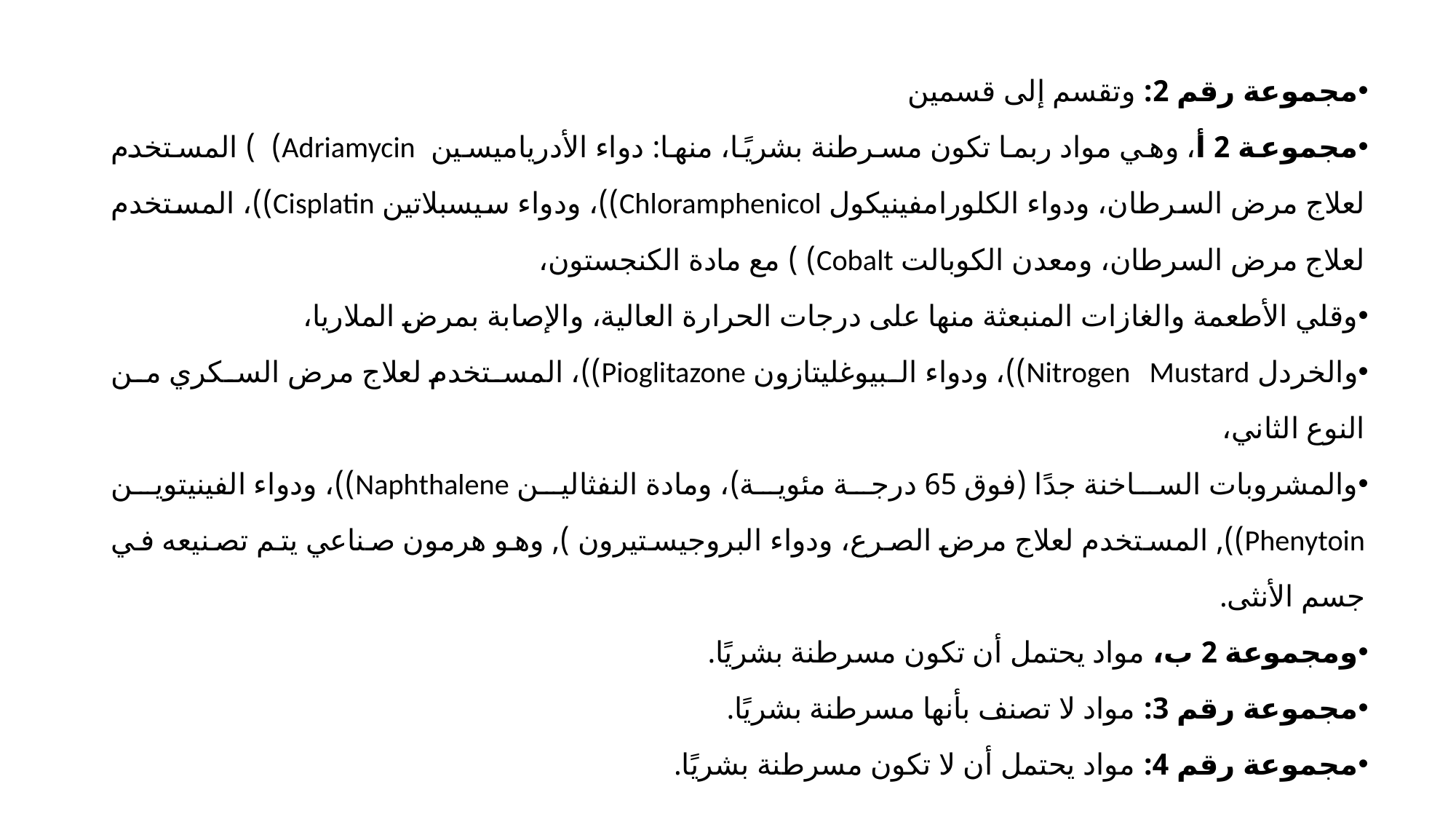

مجموعة رقم 2: وتقسم إلى قسمين
مجموعة 2 أ، وهي مواد ربما تكون مسرطنة بشريًا، منها: دواء الأدرياميسين  Adriamycin)  ) المستخدم لعلاج مرض السرطان، ودواء الكلورامفينيكول Chloramphenicol))، ودواء سيسبلاتين Cisplatin))، المستخدم لعلاج مرض السرطان، ومعدن الكوبالت Cobalt) ) مع مادة الكنجستون،
وقلي الأطعمة والغازات المنبعثة منها على درجات الحرارة العالية، والإصابة بمرض الملاريا،
والخردل Nitrogen Mustard))، ودواء البيوغليتازون Pioglitazone))، المستخدم لعلاج مرض السكري من النوع الثاني،
والمشروبات الساخنة جدًا (فوق 65 درجة مئوية)، ومادة النفثالين Naphthalene))، ودواء الفينيتوين Phenytoin)), المستخدم لعلاج مرض الصرع، ودواء البروجيستيرون ), وهو هرمون صناعي يتم تصنيعه في جسم الأنثى.
ومجموعة 2 ب، مواد يحتمل أن تكون مسرطنة بشريًا.
مجموعة رقم 3: مواد لا تصنف بأنها مسرطنة بشريًا.
مجموعة رقم 4: مواد يحتمل أن لا تكون مسرطنة بشريًا.